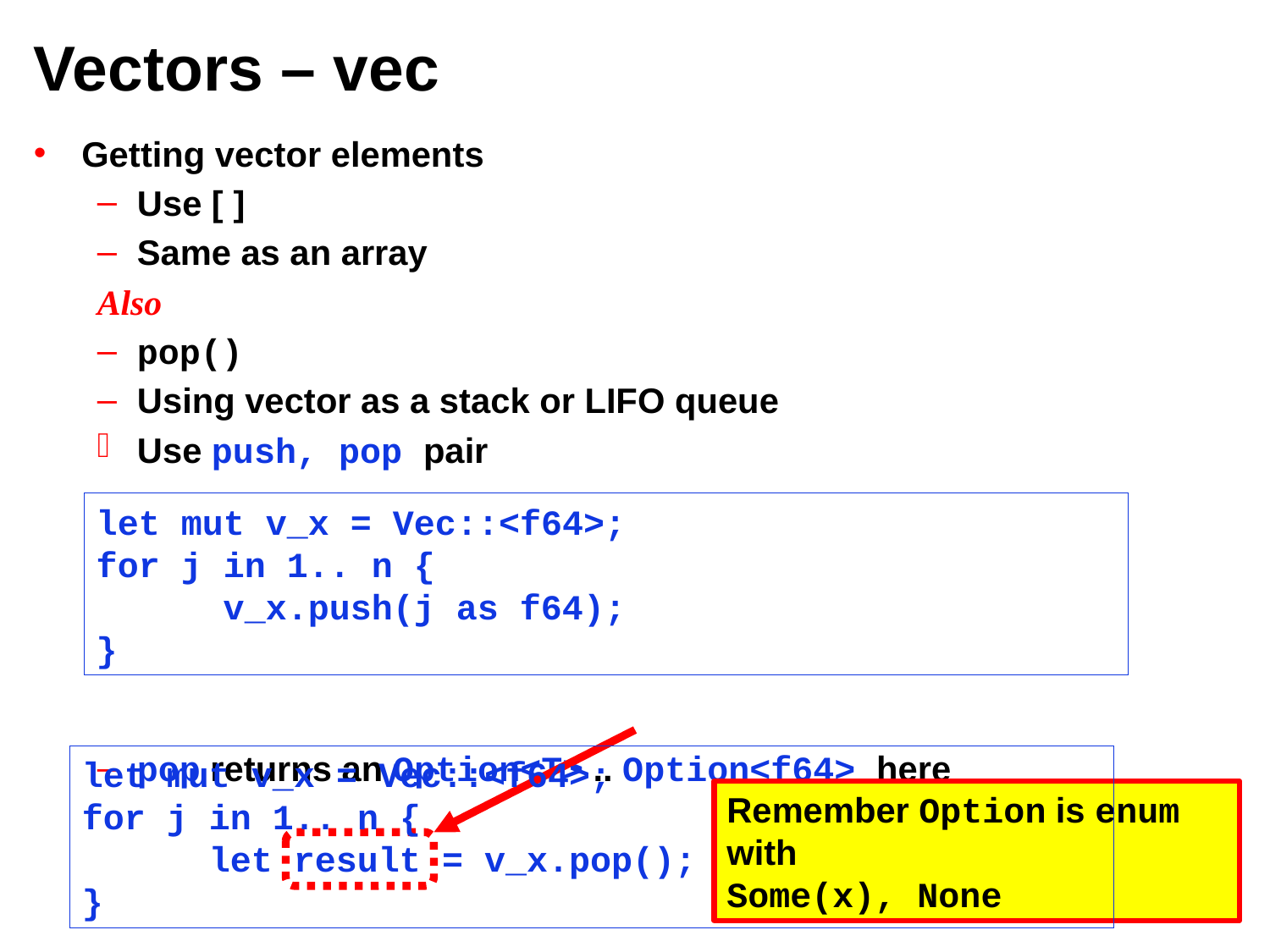

# Vectors – vec
Getting vector elements
Use [ ]
Same as an array
Also
pop()
Using vector as a stack or LIFO queue
Use push, pop pair

pop returns an Option<T> .. Option<f64> here

let mut v_x = Vec::<f64>;
for j in 1.. n {
	v_x.push(j as f64);
}
let mut v_x = Vec::<f64>;
for j in 1.. n {
	let result = v_x.pop();
}
Remember Option is enum with
Some(x), None